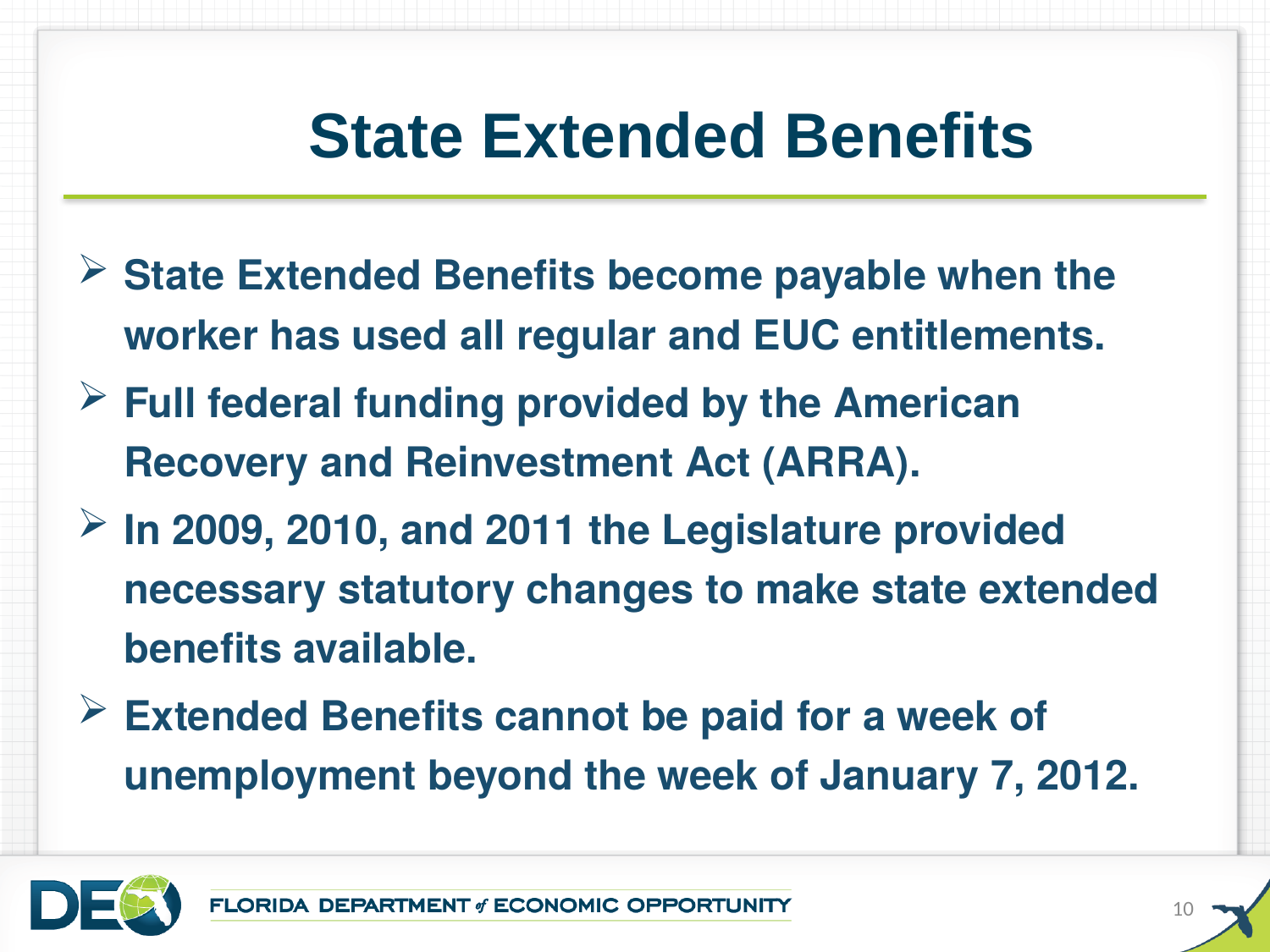

# State Extended Benefits
State Extended Benefits become payable when the worker has used all regular and EUC entitlements.
Full federal funding provided by the American Recovery and Reinvestment Act (ARRA).
In 2009, 2010, and 2011 the Legislature provided necessary statutory changes to make state extended benefits available.
Extended Benefits cannot be paid for a week of unemployment beyond the week of January 7, 2012.

10